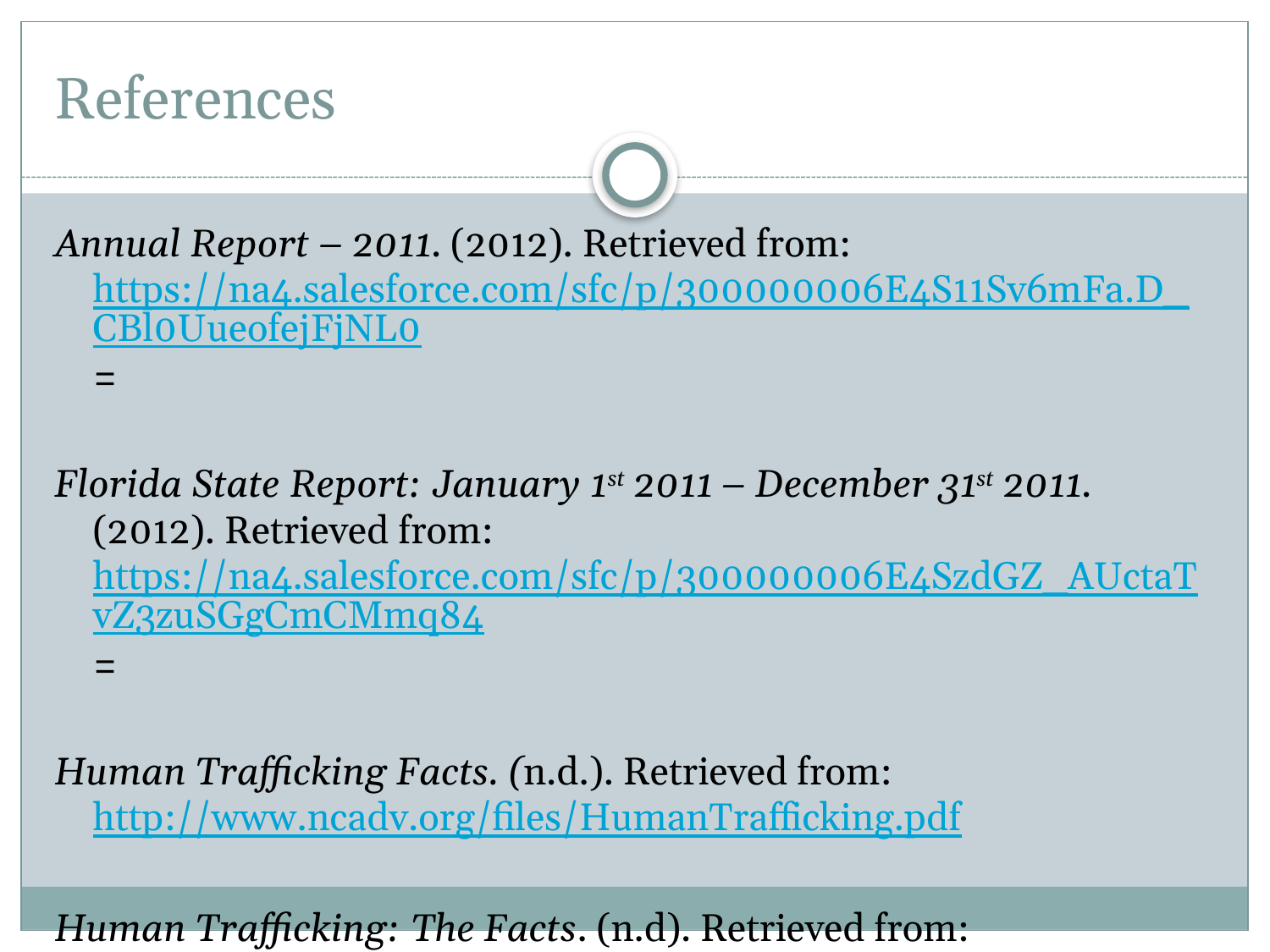

# References
Annual Report – 2011. (2012). Retrieved from: https://na4.salesforce.com/sfc/p/300000006E4S11Sv6mFa.D_CBl0UueofejFjNL0=

Florida State Report: January 1st 2011 – December 31st 2011. (2012). Retrieved from: https://na4.salesforce.com/sfc/p/300000006E4SzdGZ_AUctaTvZ3zuSGgCmCMmq84=

Human Trafficking Facts. (n.d.). Retrieved from: http://www.ncadv.org/files/HumanTrafficking.pdf

Human Trafficking: The Facts. (n.d). Retrieved from: http://www.unglobalcompact.org/docs/issues_doc/labour/Forced_labour/HUMAN_TRAFFICKING_-_THE_FACTS_-_final.pdf